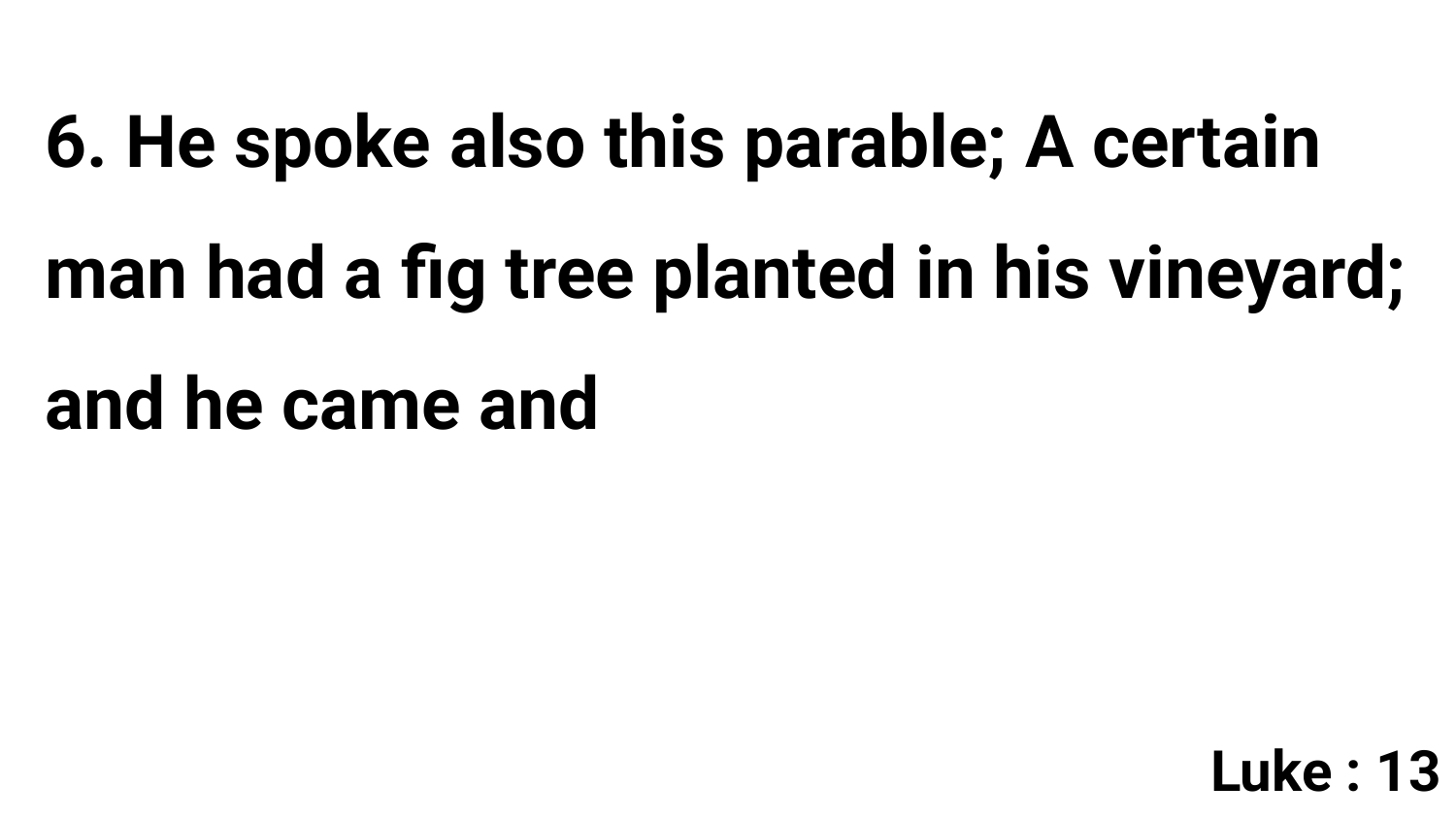

6. He spoke also this parable; A certain man had a fig tree planted in his vineyard; and he came and
Luke : 13